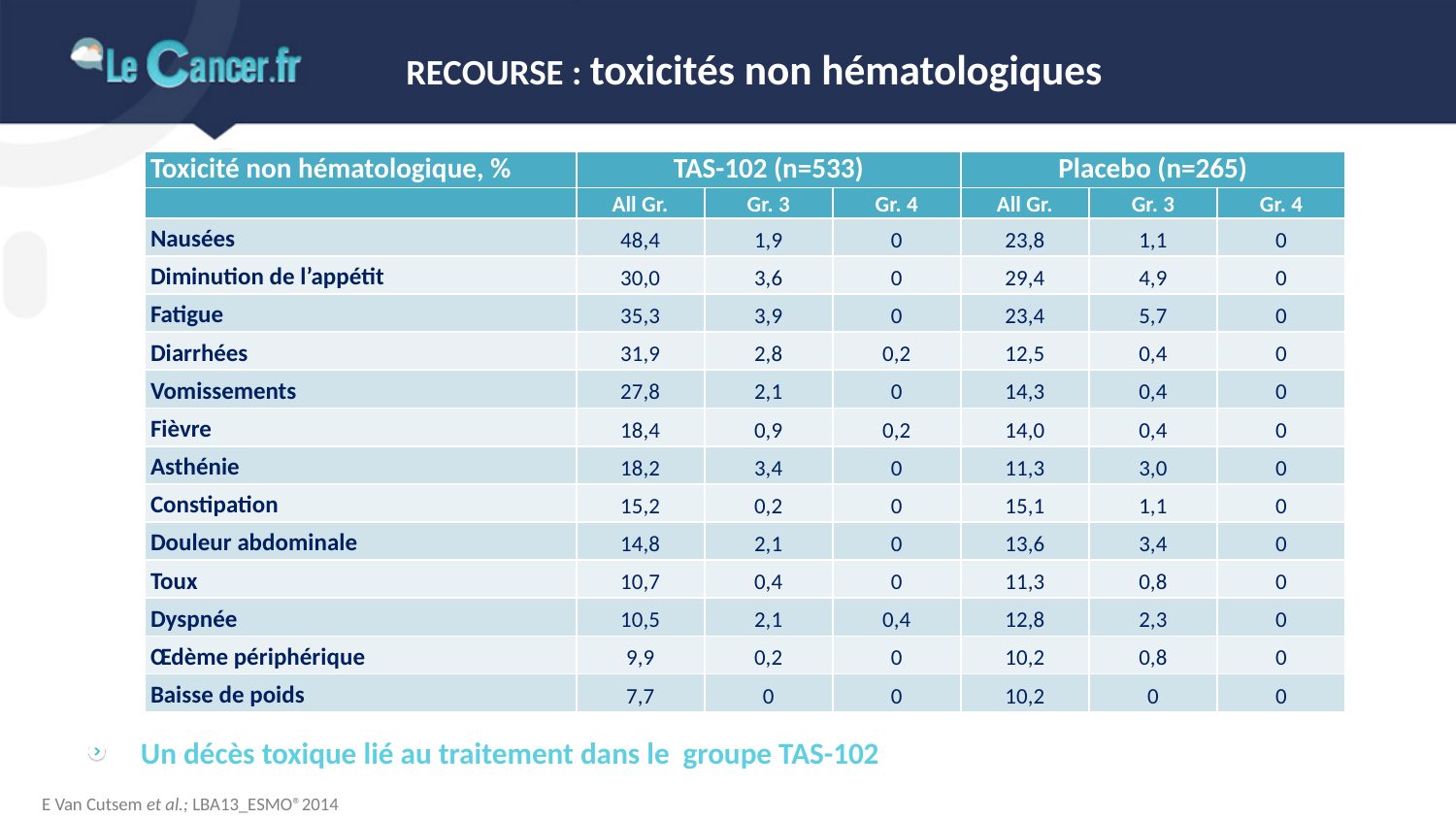

# RECOURSE : toxicités non hématologiques
| Toxicité non hématologique, % | TAS-102 (n=533) |  |  | Placebo (n=265) |  |  |
| --- | --- | --- | --- | --- | --- | --- |
|  | All Gr. | Gr. 3 | Gr. 4 | All Gr. | Gr. 3 | Gr. 4 |
| Nausées | 48,4 | 1,9 | 0 | 23,8 | 1,1 | 0 |
| Diminution de l’appétit | 30,0 | 3,6 | 0 | 29,4 | 4,9 | 0 |
| Fatigue | 35,3 | 3,9 | 0 | 23,4 | 5,7 | 0 |
| Diarrhées | 31,9 | 2,8 | 0,2 | 12,5 | 0,4 | 0 |
| Vomissements | 27,8 | 2,1 | 0 | 14,3 | 0,4 | 0 |
| Fièvre | 18,4 | 0,9 | 0,2 | 14,0 | 0,4 | 0 |
| Asthénie | 18,2 | 3,4 | 0 | 11,3 | 3,0 | 0 |
| Constipation | 15,2 | 0,2 | 0 | 15,1 | 1,1 | 0 |
| Douleur abdominale | 14,8 | 2,1 | 0 | 13,6 | 3,4 | 0 |
| Toux | 10,7 | 0,4 | 0 | 11,3 | 0,8 | 0 |
| Dyspnée | 10,5 | 2,1 | 0,4 | 12,8 | 2,3 | 0 |
| Œdème périphérique | 9,9 | 0,2 | 0 | 10,2 | 0,8 | 0 |
| Baisse de poids | 7,7 | 0 | 0 | 10,2 | 0 | 0 |
Un décès toxique lié au traitement dans le  groupe TAS-102
E Van Cutsem et al.; LBA13_ESMO®2014